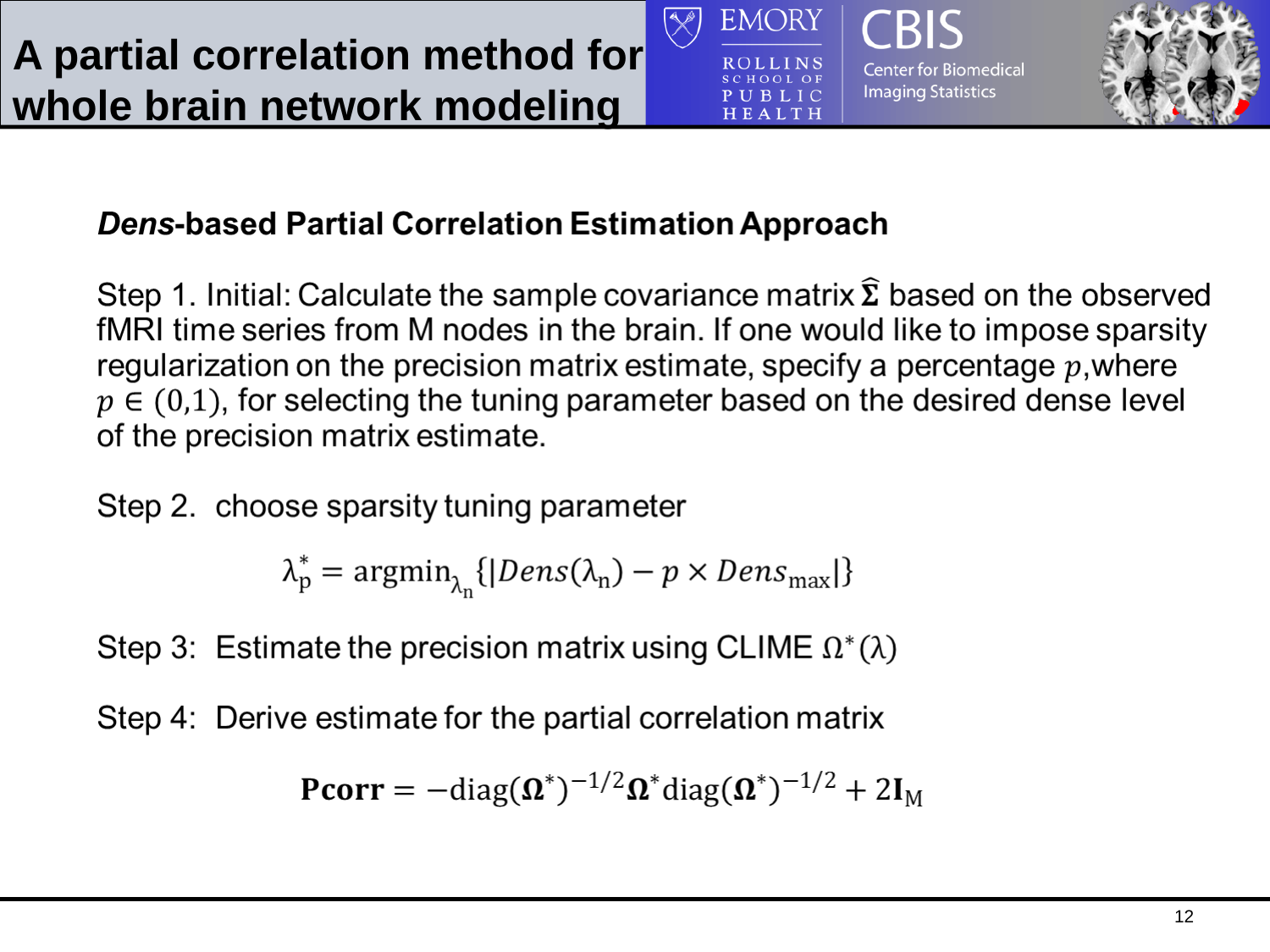

A partial correlation method for whole brain network modeling

12